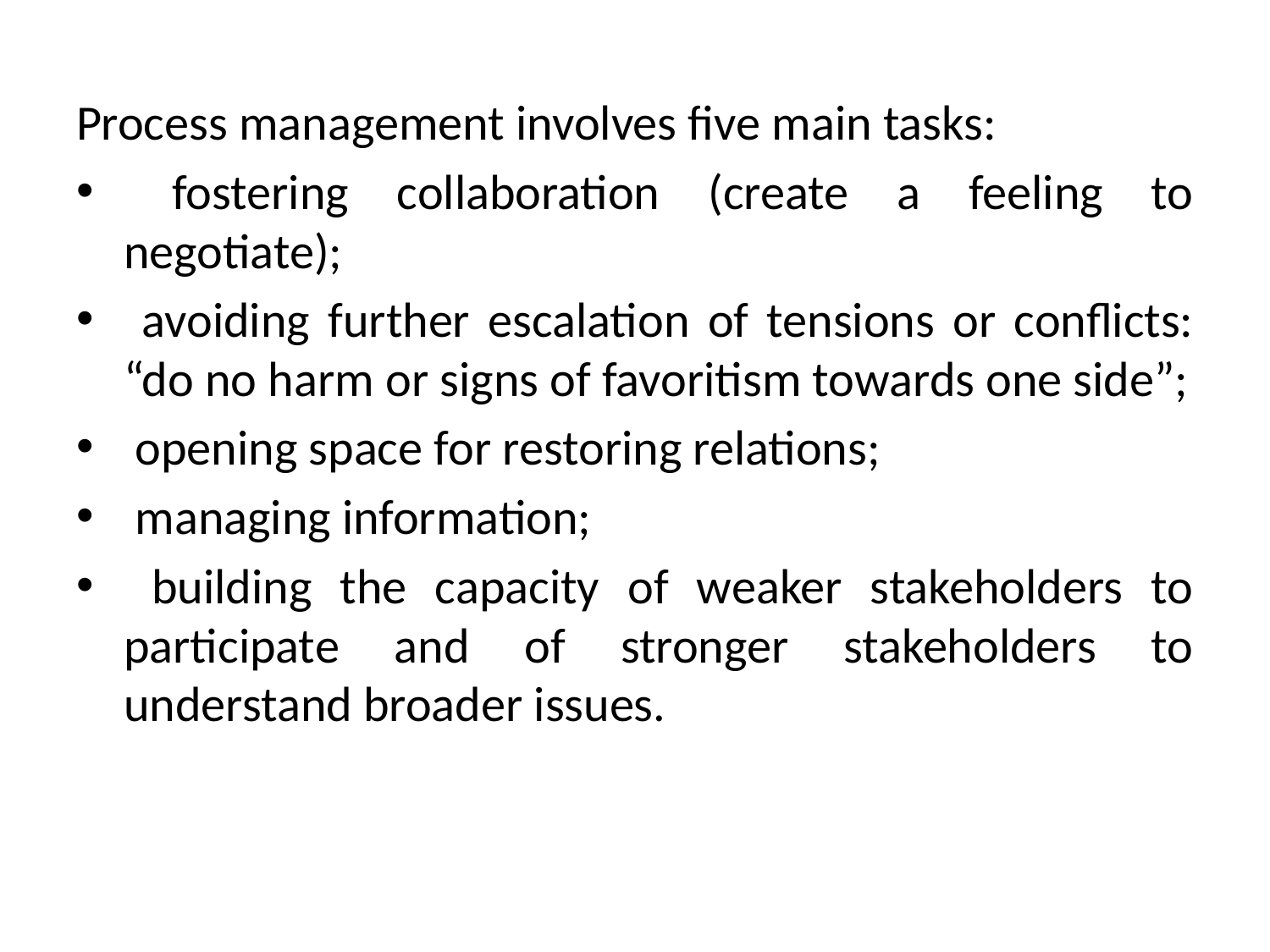

Process management involves five main tasks:
 fostering collaboration (create a feeling to negotiate);
 avoiding further escalation of tensions or conflicts: “do no harm or signs of favoritism towards one side”;
 opening space for restoring relations;
 managing information;
 building the capacity of weaker stakeholders to participate and of stronger stakeholders to understand broader issues.